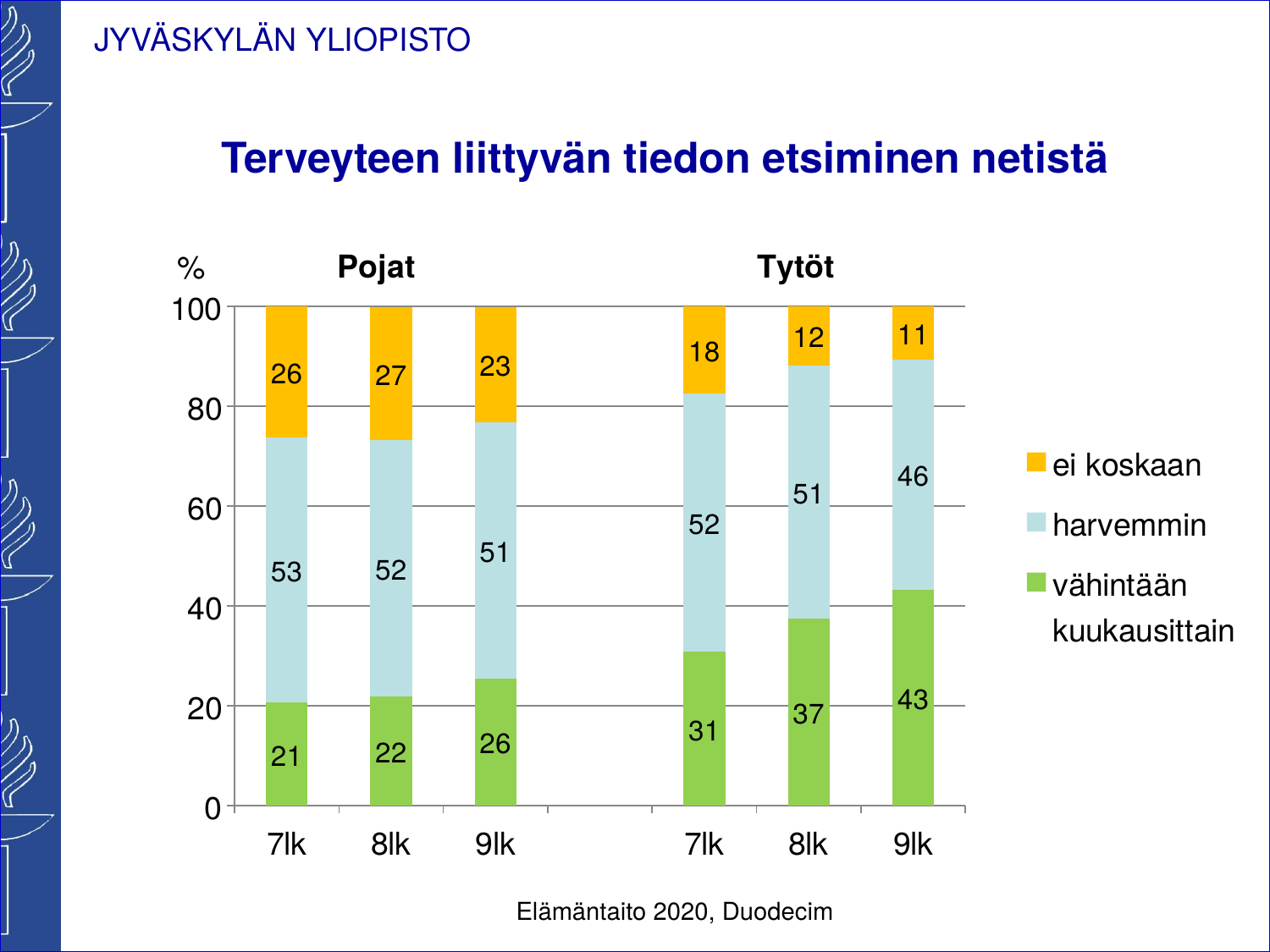

# Terveyteen liittyvän tiedon etsiminen netistä

### Chart

| Category | vähintään kuukausittain | harvemmin | ei koskaan |
|---|---|---|---|
| 7lk | 20.6 | 53.1 | 26.3 |
| 8lk | 21.8 | 51.5 | 26.6 |
| 9lk | 25.5 | 51.2 | 23.2 |
|  | None | None | None |
| 7lk | 30.9 | 51.6 | 17.5 |
| 8lk | 37.4 | 50.8 | 11.9 |
| 9lk | 43.3 | 46.1 | 10.6 |
Elämäntaito 2020, Duodecim